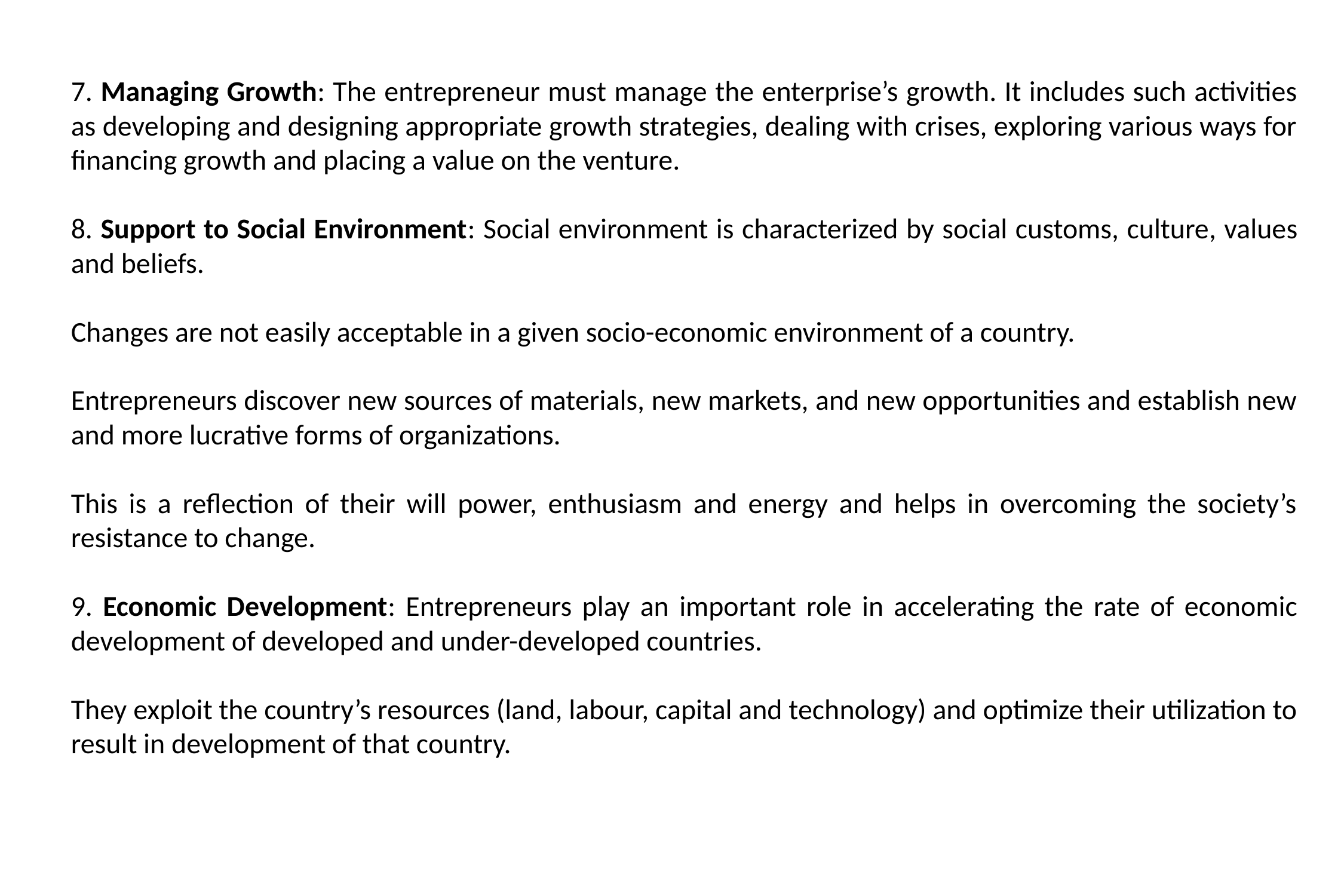

7. Managing Growth: The entrepreneur must manage the enterprise’s growth. It includes such activities as developing and designing appropriate growth strategies, dealing with crises, exploring various ways for financing growth and placing a value on the venture.

8. Support to Social Environment: Social environment is characterized by social customs, culture, values and beliefs.

Changes are not easily acceptable in a given socio-economic environment of a country.

Entrepreneurs discover new sources of materials, new markets, and new opportunities and establish new and more lucrative forms of organizations.

This is a reflection of their will power, enthusiasm and energy and helps in overcoming the society’s resistance to change.

9. Economic Development: Entrepreneurs play an important role in accelerating the rate of economic development of developed and under-developed countries.

They exploit the country’s resources (land, labour, capital and technology) and optimize their utilization to result in development of that country.